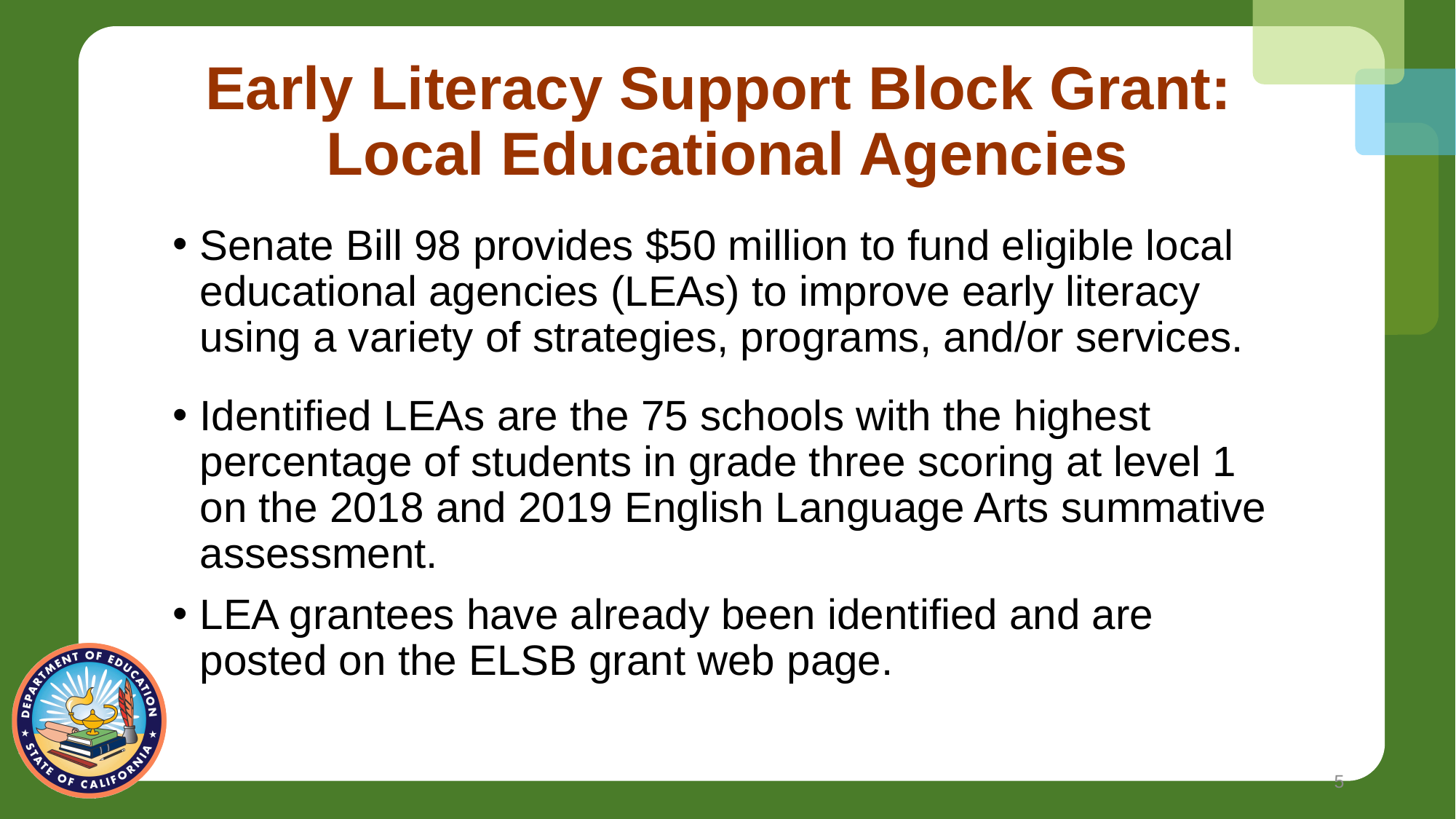

# Early Literacy Support Block Grant: Local Educational Agencies
Senate Bill 98 provides $50 million to fund eligible local educational agencies (LEAs) to improve early literacy using a variety of strategies, programs, and/or services.
Identified LEAs are the 75 schools with the highest percentage of students in grade three scoring at level 1 on the 2018 and 2019 English Language Arts summative assessment.
LEA grantees have already been identified and are posted on the ELSB grant web page.

5